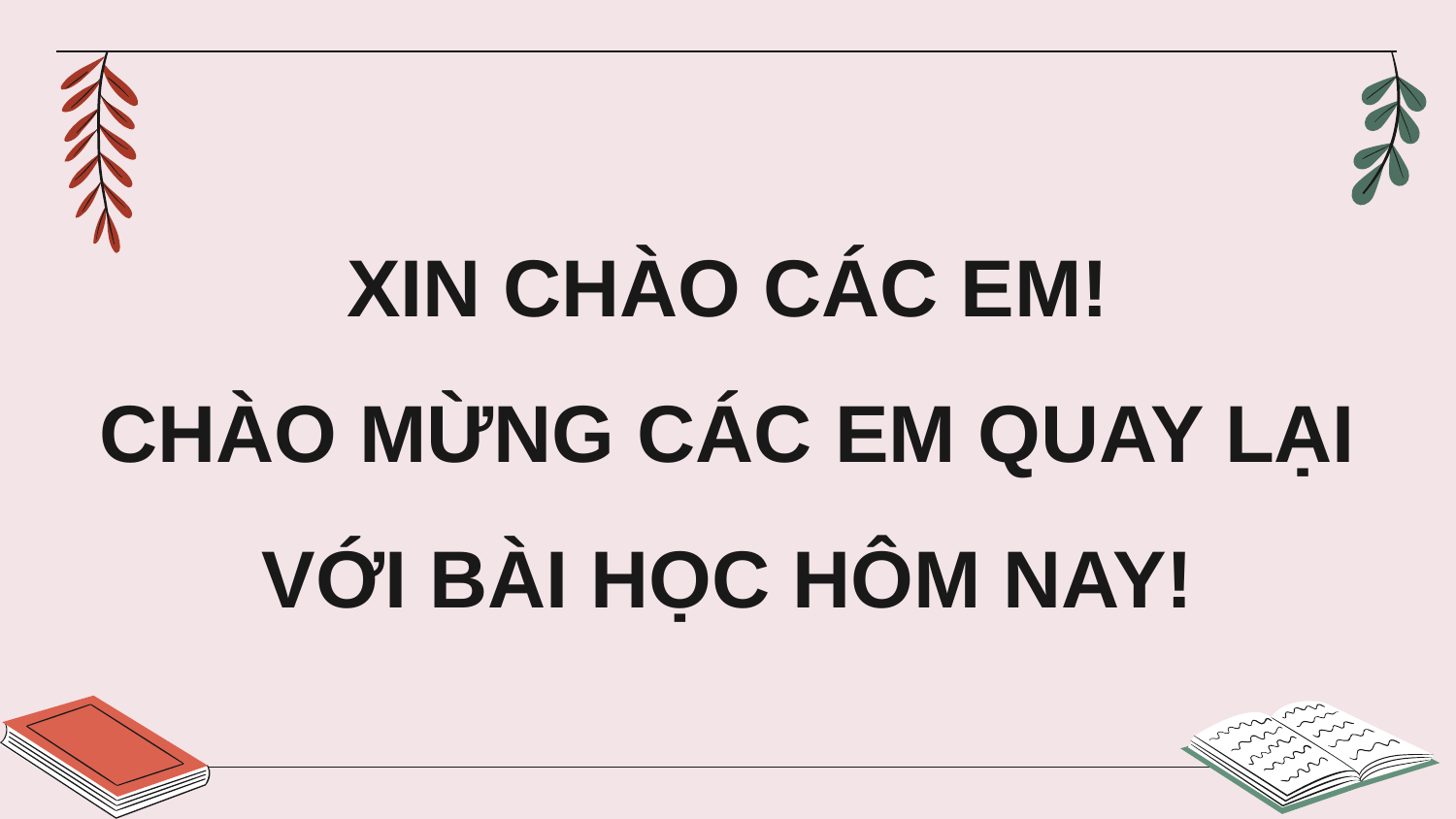

# XIN CHÀO CÁC EM! CHÀO MỪNG CÁC EM QUAY LẠI VỚI BÀI HỌC HÔM NAY!